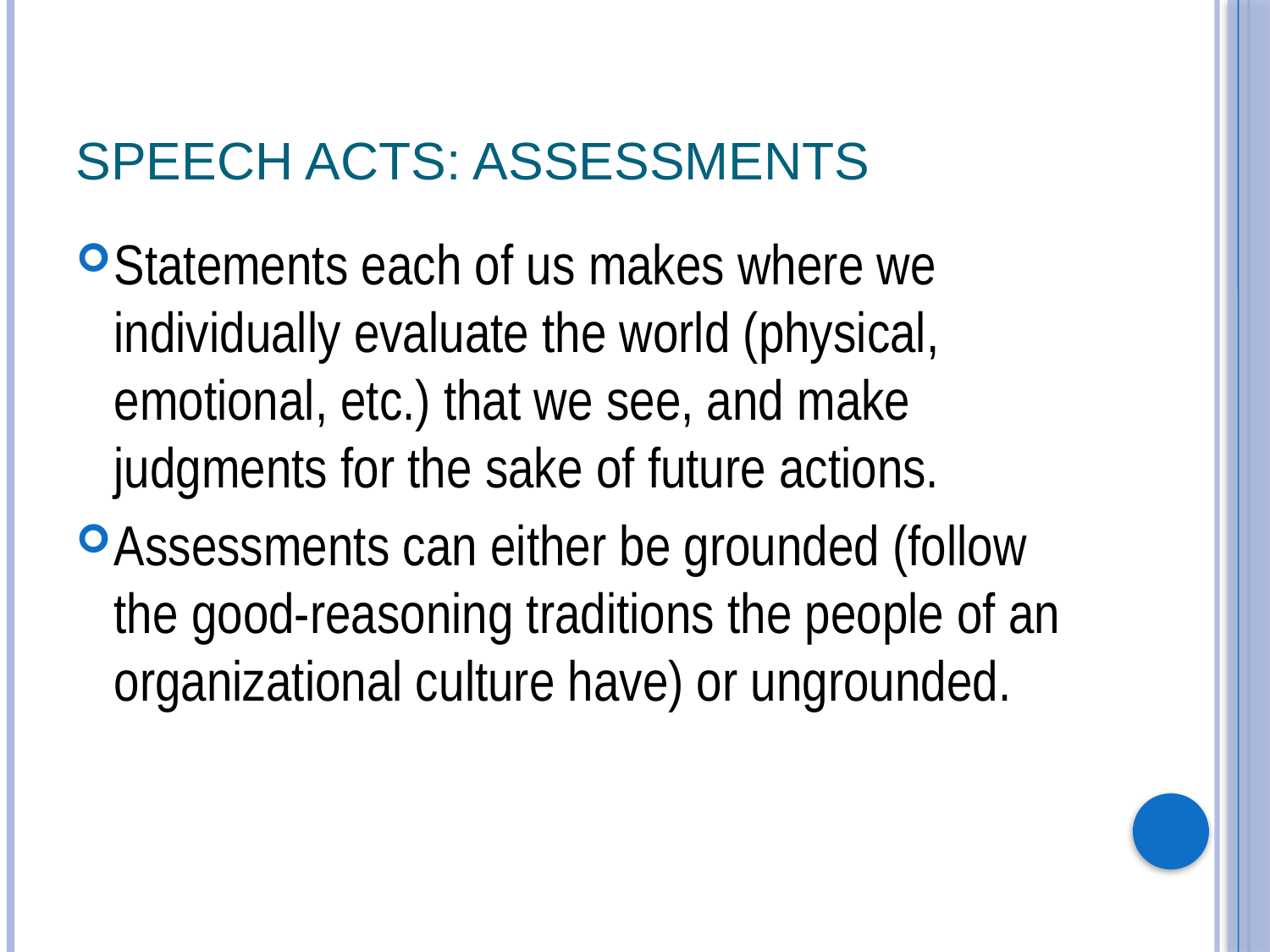

# Speech Acts: Assessments
Statements each of us makes where we individually evaluate the world (physical, emotional, etc.) that we see, and make judgments for the sake of future actions.
Assessments can either be grounded (follow the good-reasoning traditions the people of an organizational culture have) or ungrounded.
92